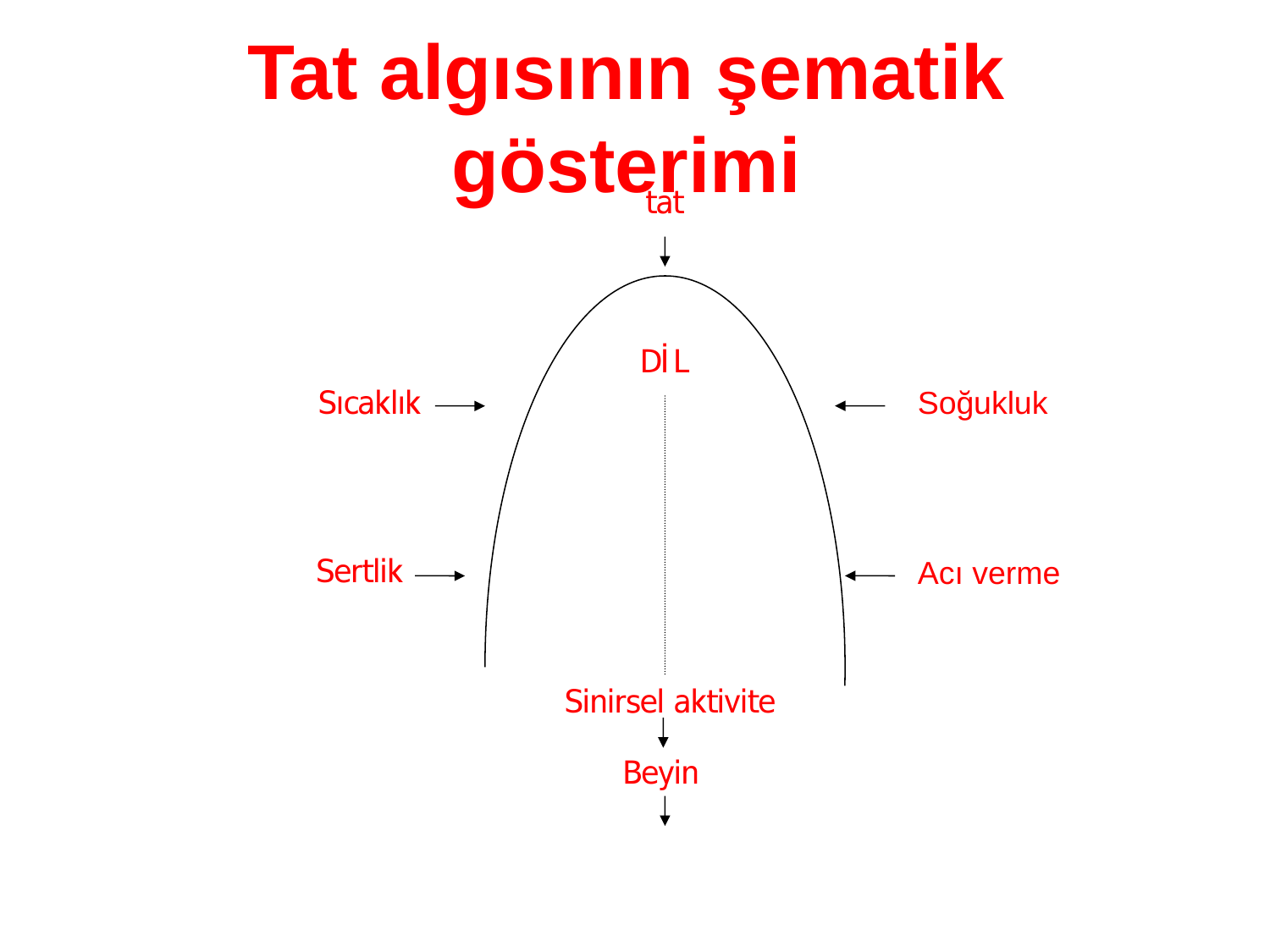

# Tat algısının şematik gösterimi
tat

DİL
Sıcaklık
Soğukluk

Sertlik
Acı verme

Sinirsel aktivite

Beyin